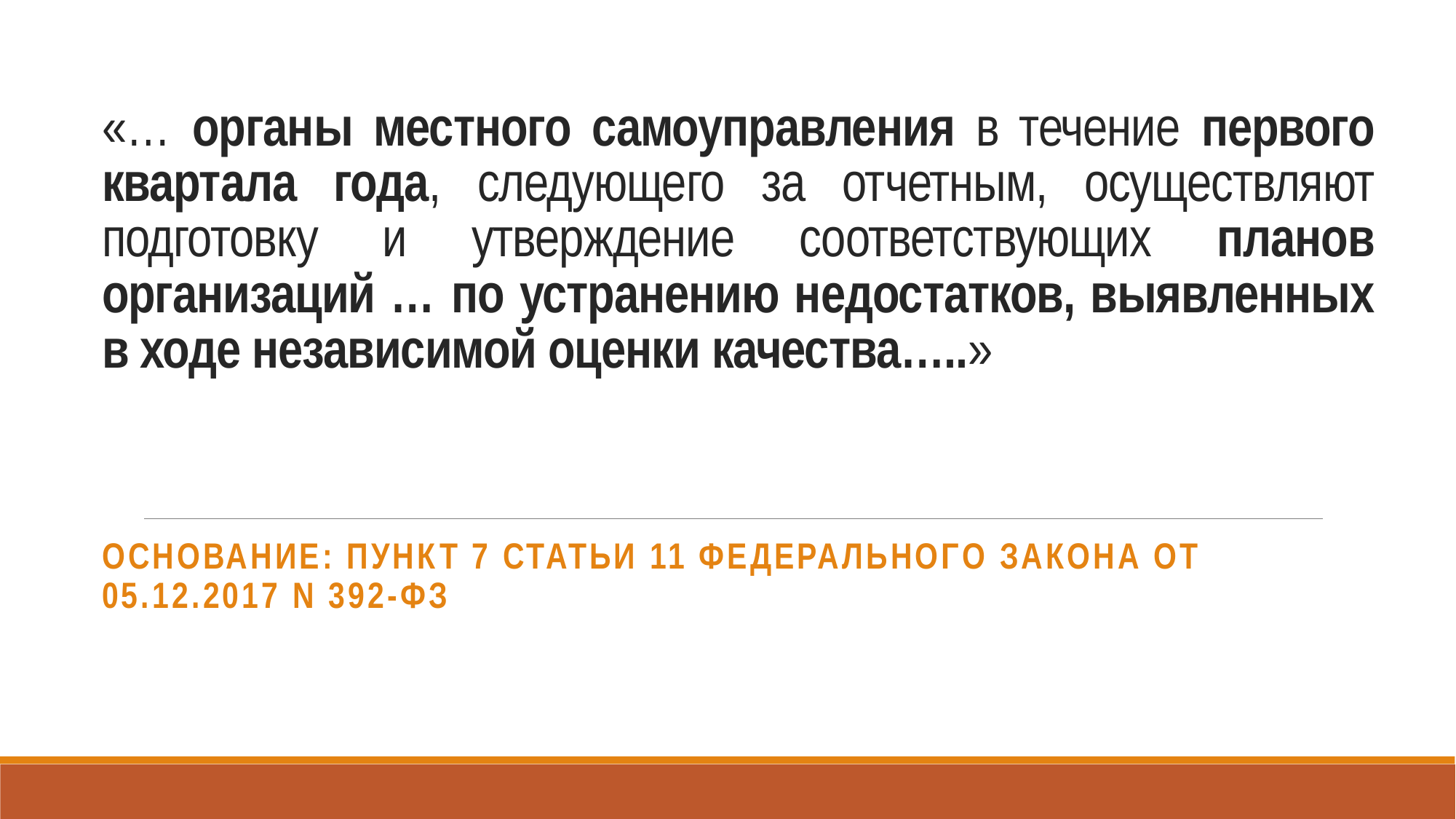

# «… органы местного самоуправления в течение первого квартала года, следующего за отчетным, осуществляют подготовку и утверждение соответствующих планов организаций … по устранению недостатков, выявленных в ходе независимой оценки качества…..»
Основание: пункт 7 Статьи 11 Федерального закона от 05.12.2017 N 392-ФЗ